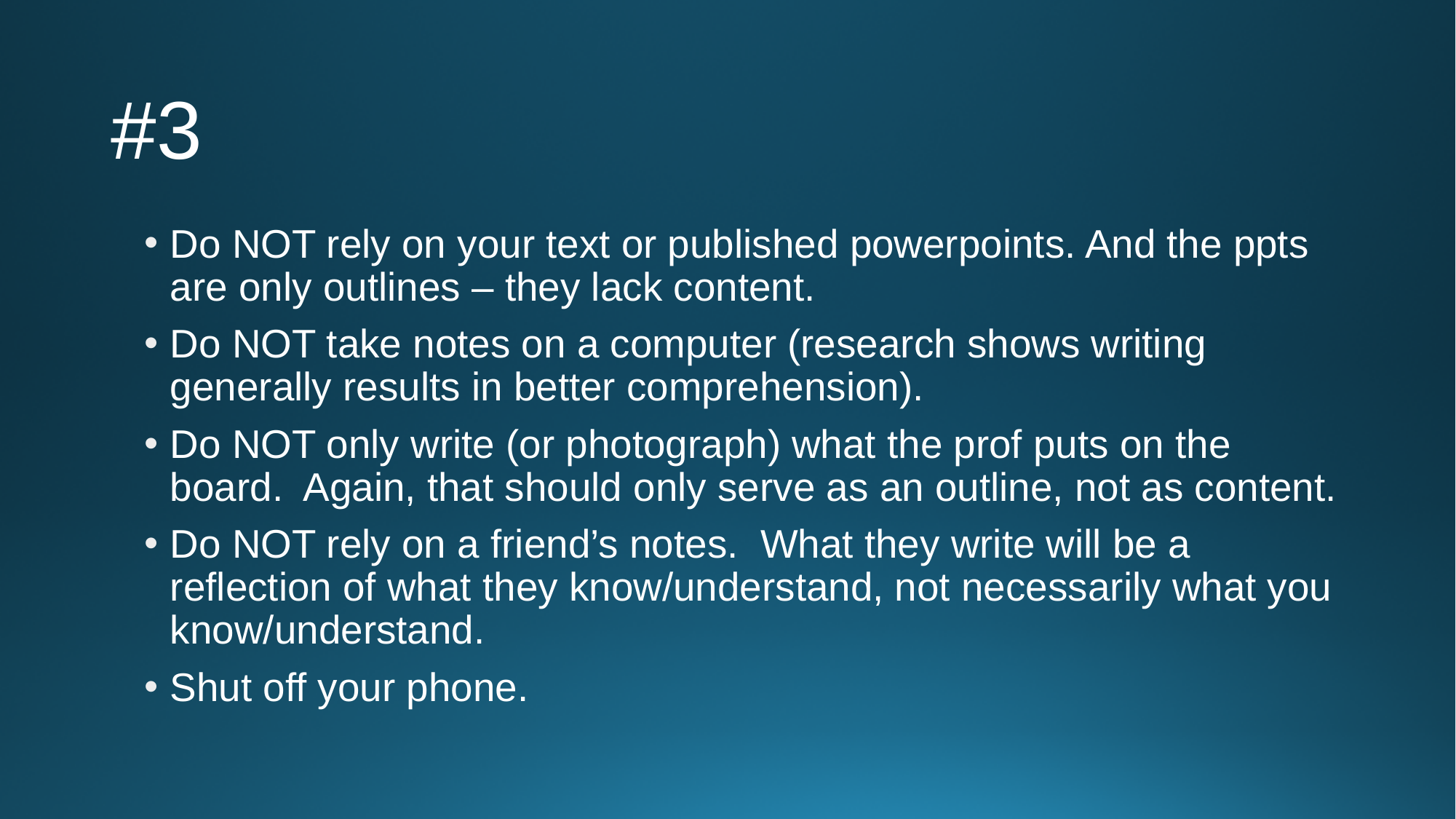

# #3
Do NOT rely on your text or published powerpoints. And the ppts are only outlines – they lack content.
Do NOT take notes on a computer (research shows writing generally results in better comprehension).
Do NOT only write (or photograph) what the prof puts on the board.  Again, that should only serve as an outline, not as content.
Do NOT rely on a friend’s notes.  What they write will be a reflection of what they know/understand, not necessarily what you know/understand.
Shut off your phone.